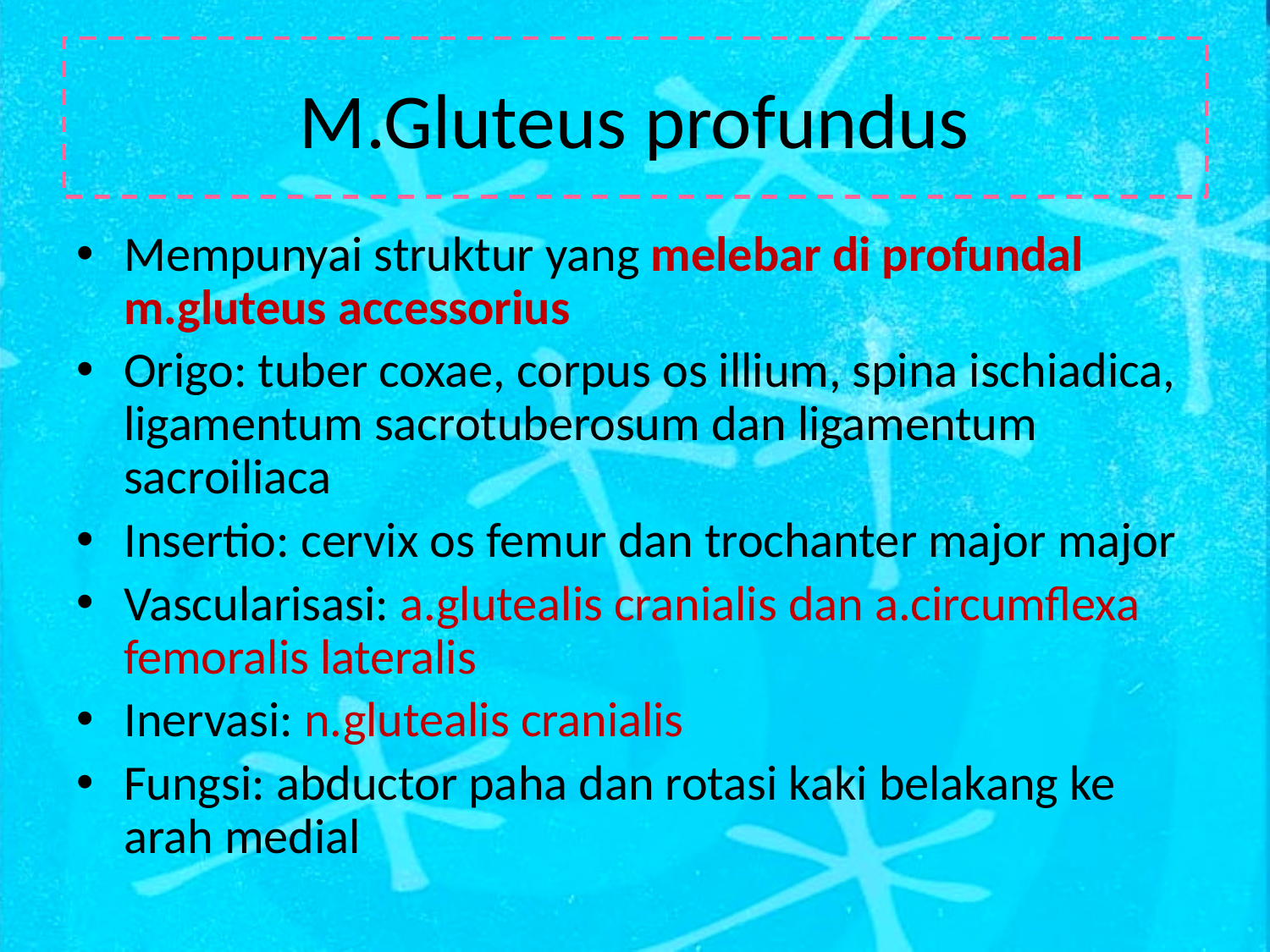

# M.Gluteus profundus
Mempunyai struktur yang melebar di profundal m.gluteus accessorius
Origo: tuber coxae, corpus os illium, spina ischiadica, ligamentum sacrotuberosum dan ligamentum sacroiliaca
Insertio: cervix os femur dan trochanter major major
Vascularisasi: a.glutealis cranialis dan a.circumflexa femoralis lateralis
Inervasi: n.glutealis cranialis
Fungsi: abductor paha dan rotasi kaki belakang ke arah medial